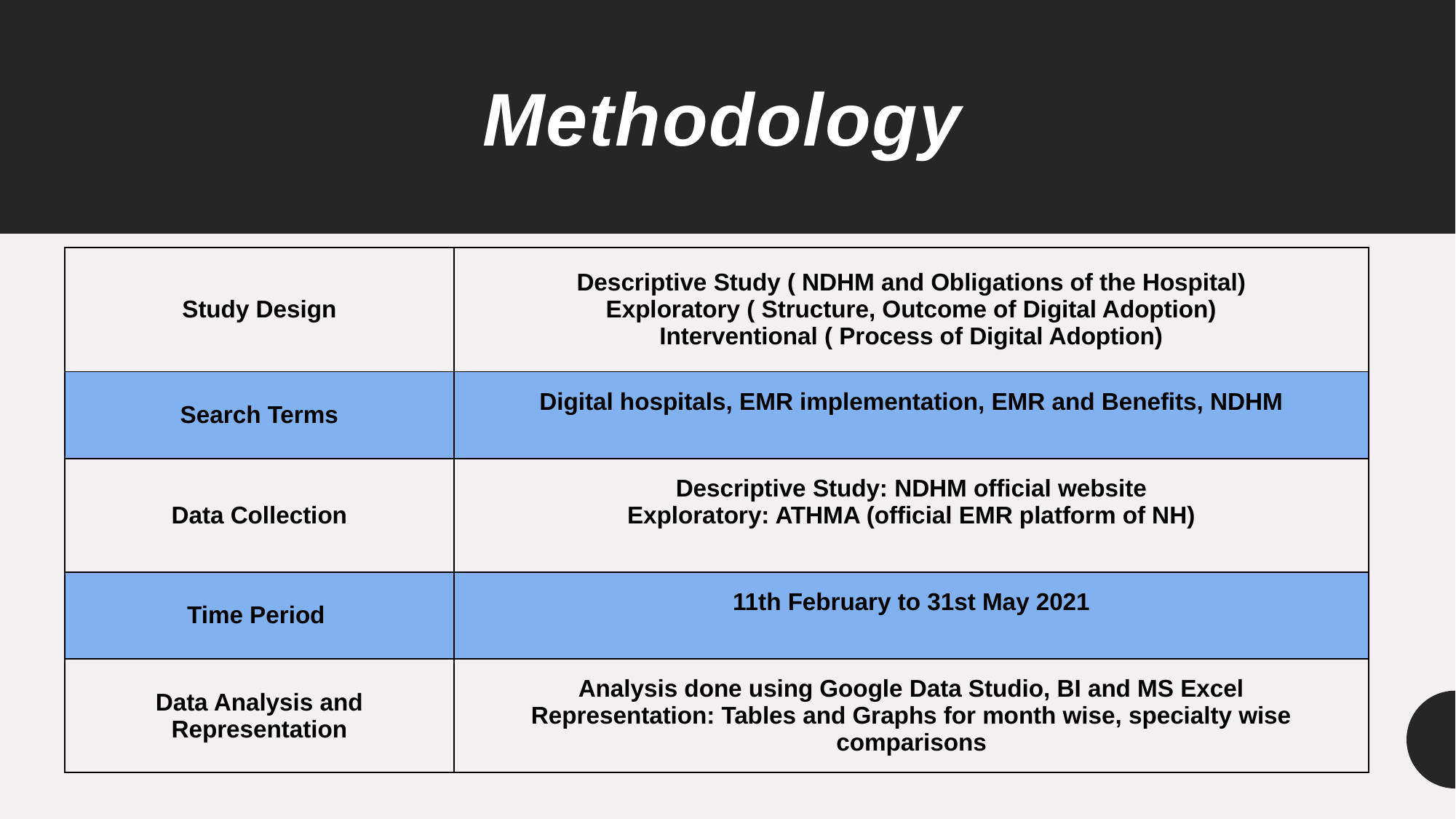

# Methodology
| Study Design | Descriptive Study ( NDHM and Obligations of the Hospital) Exploratory ( Structure, Outcome of Digital Adoption) Interventional ( Process of Digital Adoption) |
| --- | --- |
| Search Terms | Digital hospitals, EMR implementation, EMR and Benefits, NDHM |
| Data Collection | Descriptive Study: NDHM official website Exploratory: ATHMA (official EMR platform of NH) |
| Time Period | 11th February to 31st May 2021 |
| Data Analysis and Representation | Analysis done using Google Data Studio, BI and MS Excel Representation: Tables and Graphs for month wise, specialty wise comparisons |